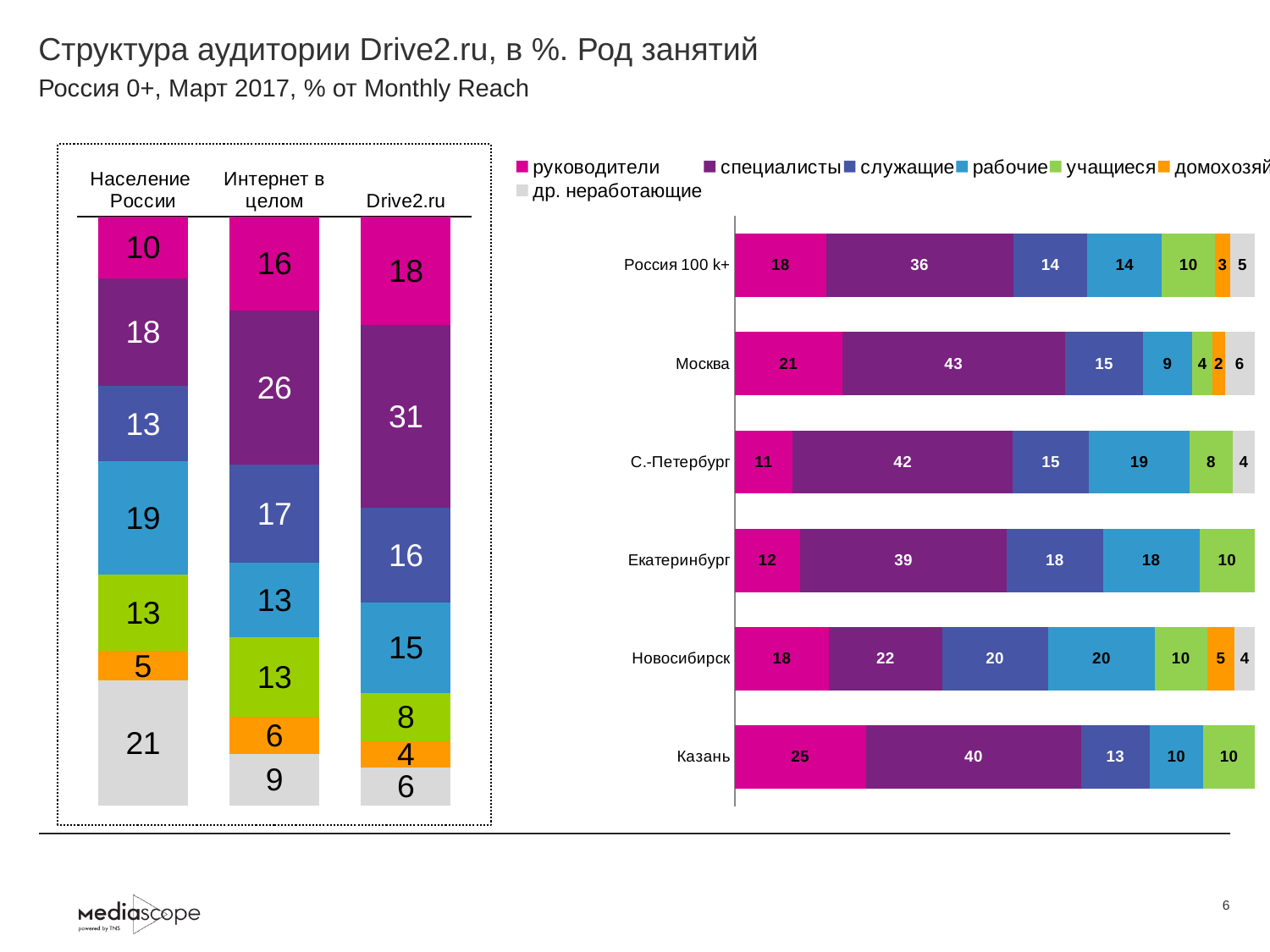

# Структура аудитории Drive2.ru, в %. Род занятий
Россия 0+, Март 2017, % от Monthly Reach

### Chart

| Category | руководители | специалисты | служащие | рабочие | учащиеся | домохозяйки | др. неработающие |
|---|---|---|---|---|---|---|---|
| Население  России | 10.3 | 17.9 | 12.6 | 18.9 | 12.7 | 4.9 | 20.8 |
| Интернет в целом | 15.7 | 25.7 | 16.5 | 12.5 | 13.3 | 6.2 | 8.6 |
| Drive2.ru | 18.2 | 30.7 | 15.9 | 15.2 | 8.1 | 4.4 | 6.4 |

### Chart

| Category | руководители | специалисты | служащие | рабочие | учащиеся | домохозяйки | др. неработающие |
|---|---|---|---|---|---|---|---|
| Россия 100 k+ | 17.5 | 35.9 | 14.2 | 14.3 | 10.2 | 2.9 | 4.7 |
| Москва | 20.6 | 42.8 | 15.0 | 9.4 | 3.9 | 2.4 | 5.7 |
| С.-Петербург | 11.0 | 41.7 | 14.5 | 19.0 | 8.3 | None | 4.1 |
| Екатеринбург | 12.3 | 38.9 | 18.1 | 18.2 | 10.4 | None | None |
| Новосибирск | 18.0 | 21.6 | 20.3 | 20.4 | 10.0 | 5.3 | 3.8 |
| Казань | 24.5 | 40.4 | 12.7 | 10.1 | 9.6 | None | None |
6